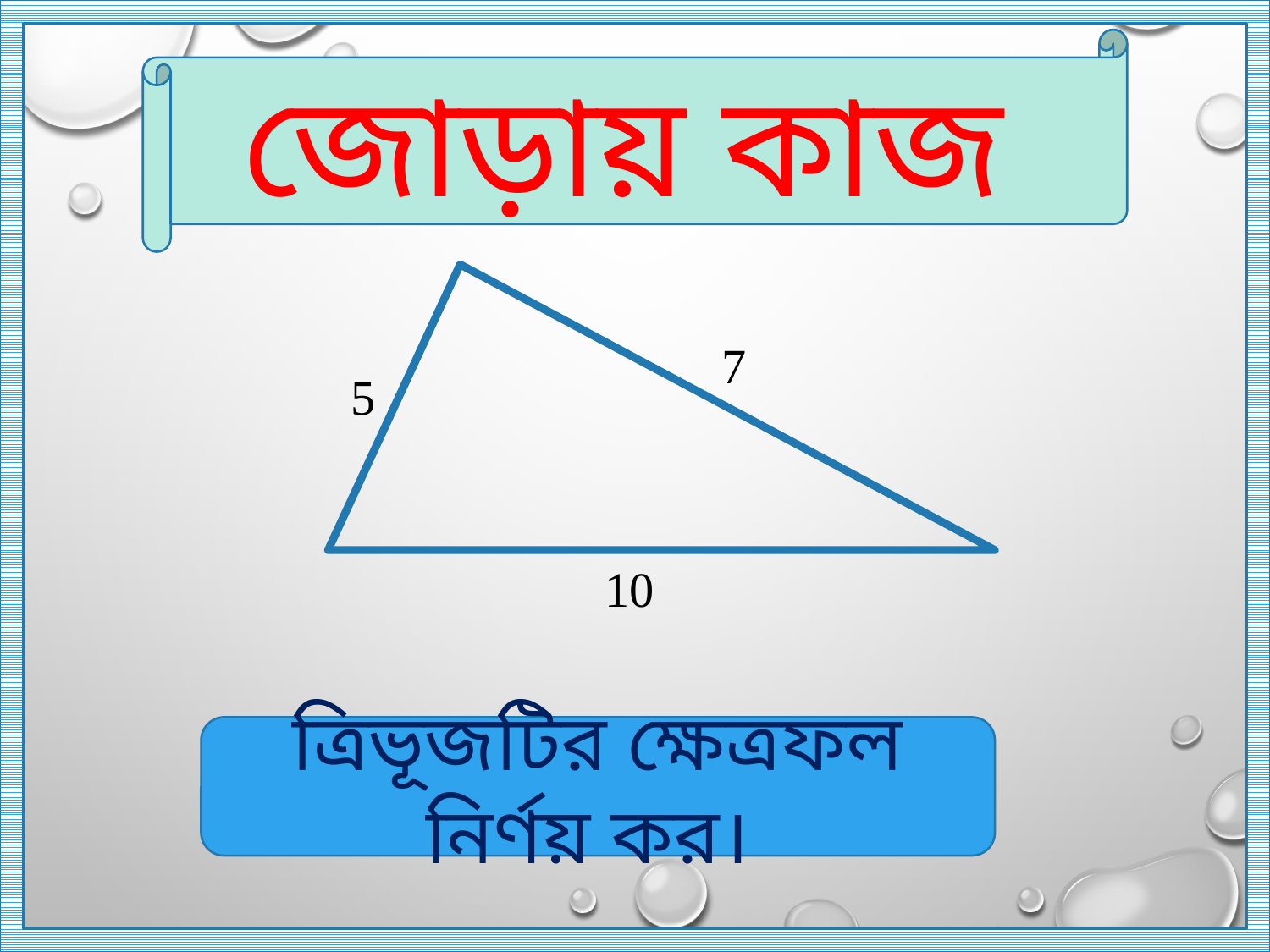

জোড়ায় কাজ

7
5
10
ত্রিভূজটির ক্ষেত্রফল নির্ণয় কর।